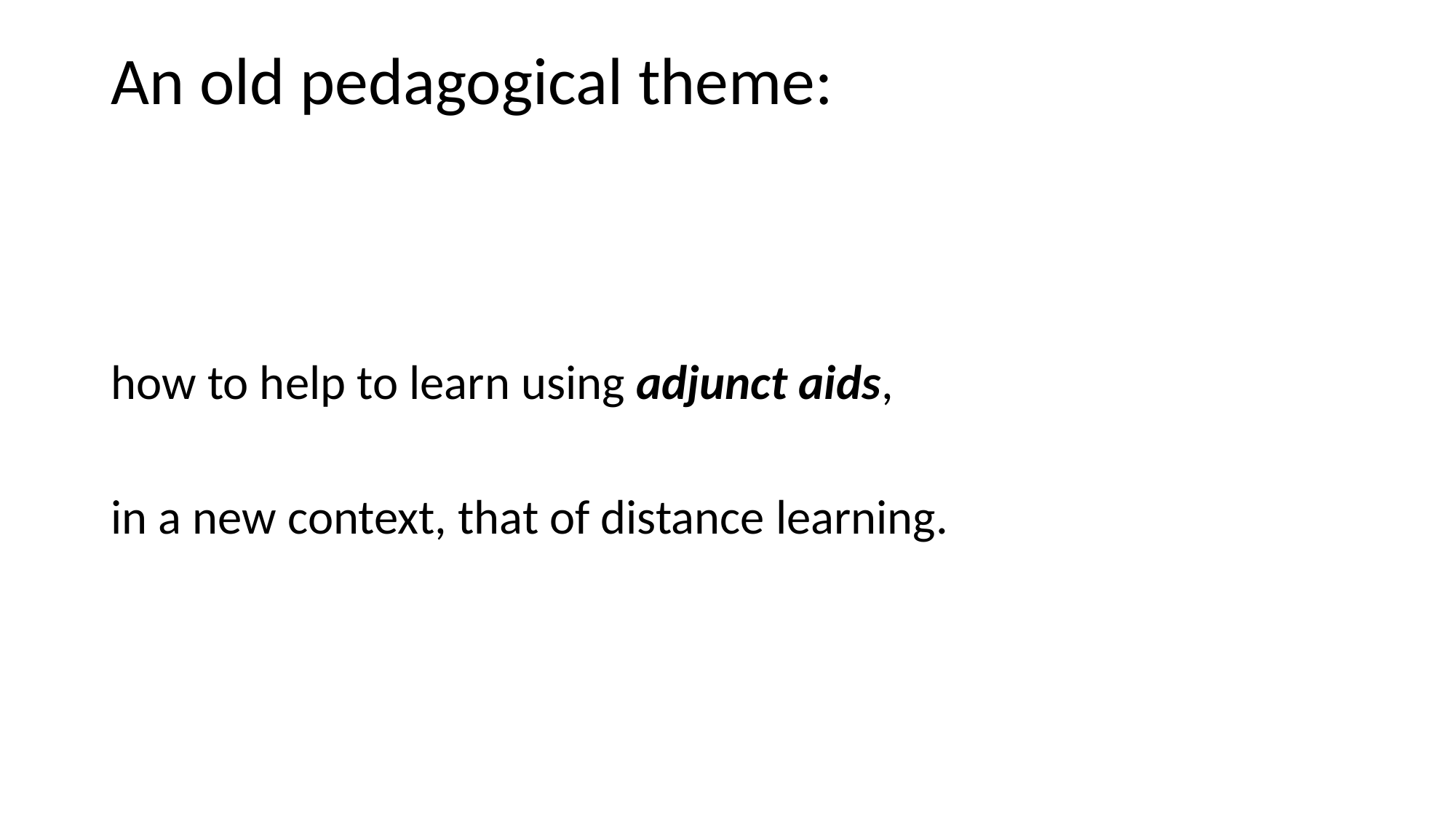

# An old pedagogical theme:

how to help to learn using adjunct aids,

in a new context, that of distance learning.